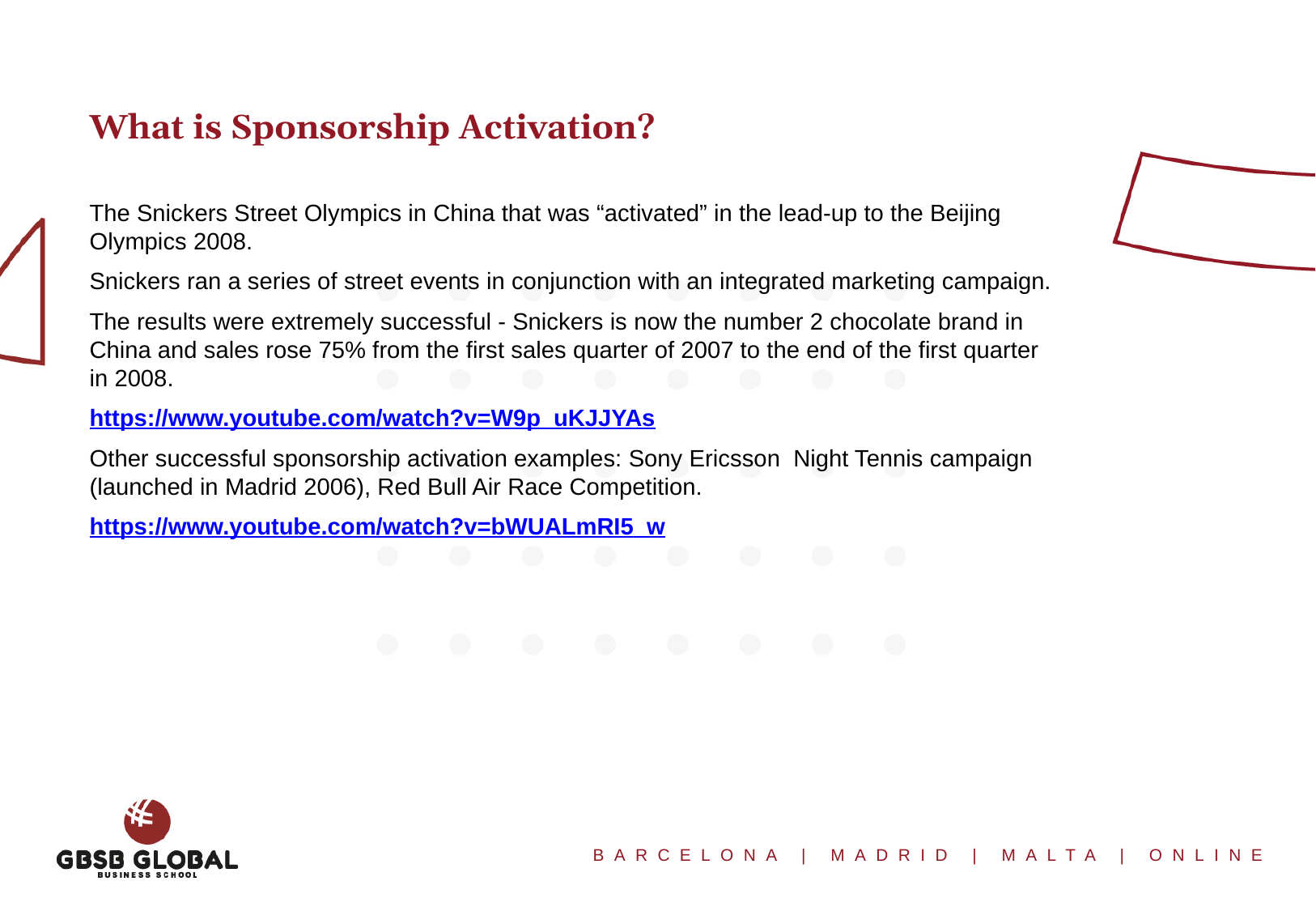

What is Sponsorship Activation?
The Snickers Street Olympics in China that was “activated” in the lead-up to the Beijing Olympics 2008.
Snickers ran a series of street events in conjunction with an integrated marketing campaign.
The results were extremely successful - Snickers is now the number 2 chocolate brand in China and sales rose 75% from the first sales quarter of 2007 to the end of the first quarter in 2008.
https://www.youtube.com/watch?v=W9p_uKJJYAs
Other successful sponsorship activation examples: Sony Ericsson  Night Tennis campaign (launched in Madrid 2006), Red Bull Air Race Competition.
https://www.youtube.com/watch?v=bWUALmRI5_w